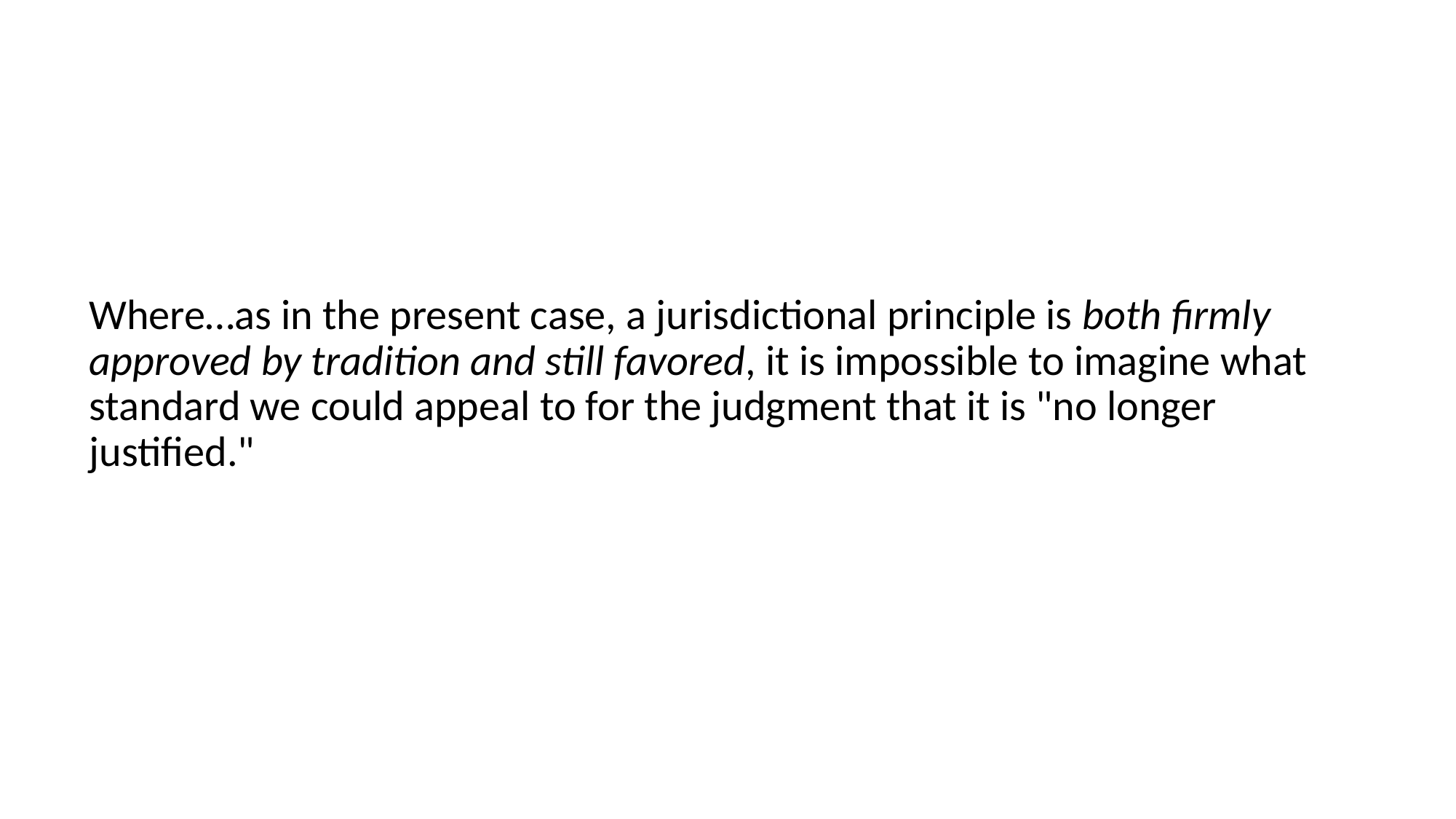

# Where…as in the present case, a jurisdictional principle is both firmly approved by tradition and still favored, it is impossible to imagine what standard we could appeal to for the judgment that it is "no longer justified."